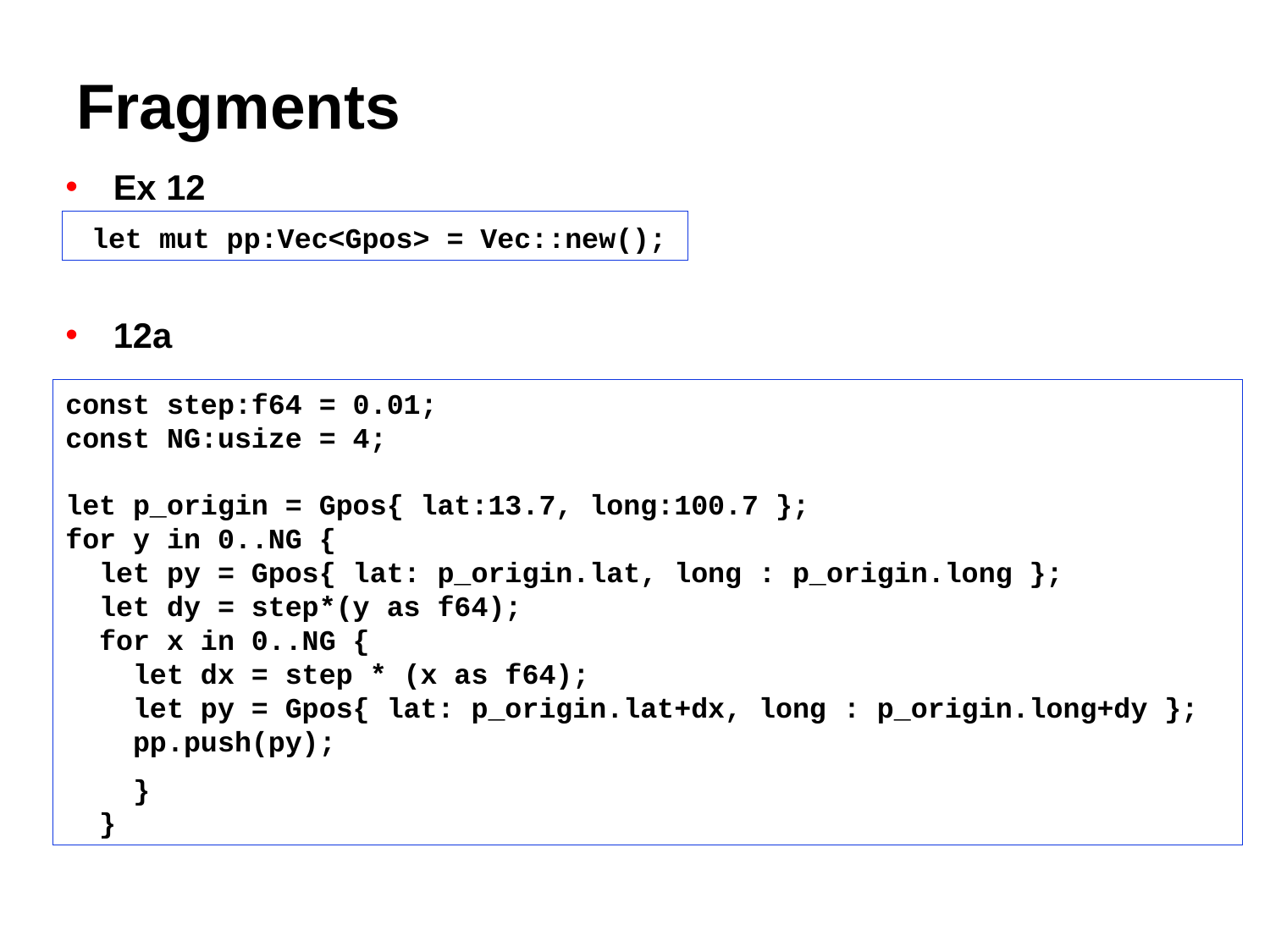

# Fragments
Ex 12

12a

Or anything nicer

 let mut pp:Vec<Gpos> = Vec::new();
const step:f64 = 0.01;
const NG:usize = 4;
let p_origin = Gpos{ lat:13.7, long:100.7 };
for y in 0..NG {
  let py = Gpos{ lat: p_origin.lat, long : p_origin.long };
  let dy = step*(y as f64);
  for x in 0..NG {
    let dx = step * (x as f64);
    let py = Gpos{ lat: p_origin.lat+dx, long : p_origin.long+dy };
    pp.push(py);
    }
  }